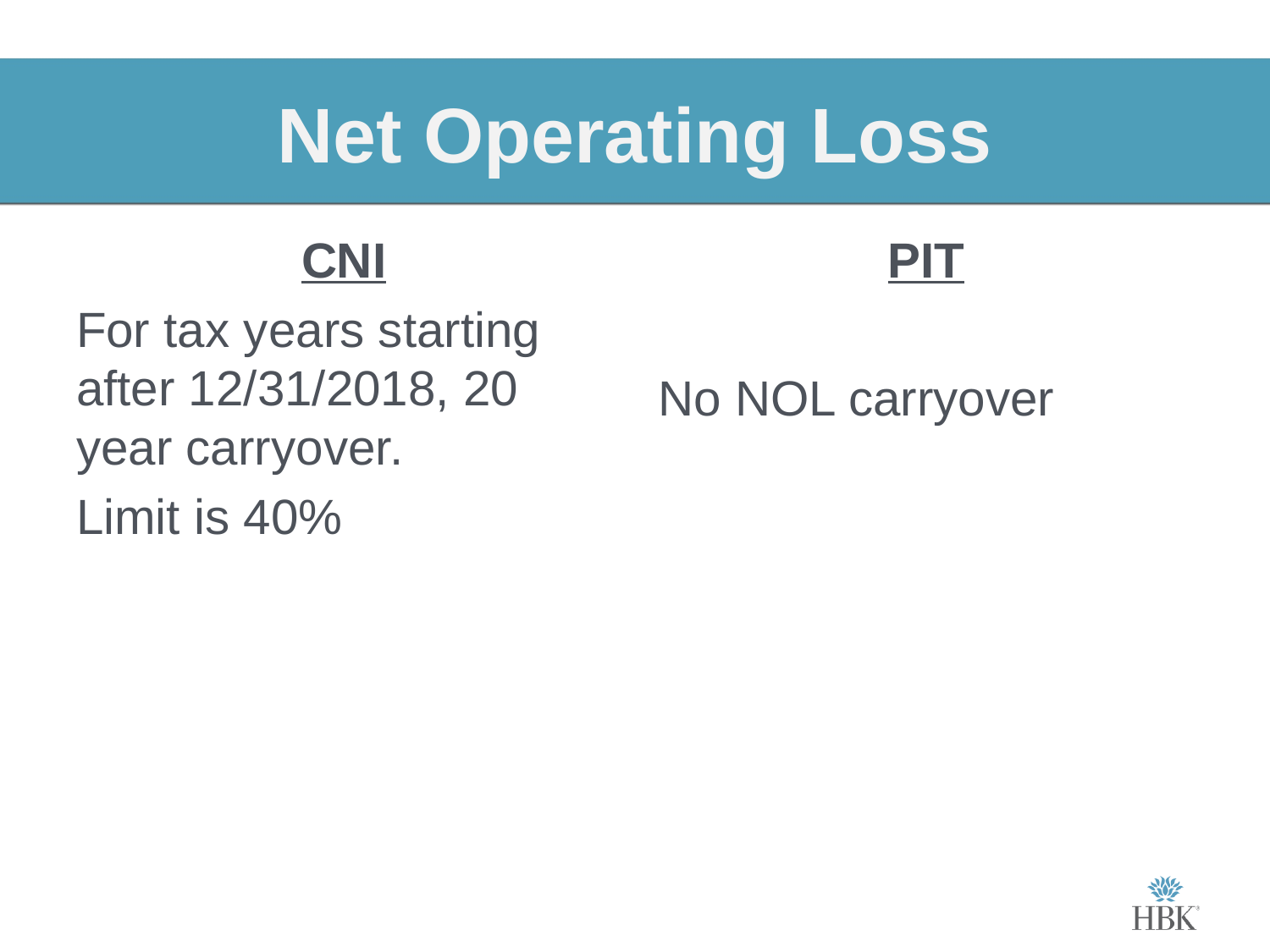

# Net Operating Loss
CNI
For tax years starting after 12/31/2018, 20 year carryover.
Limit is 40%
PIT

No NOL carryover